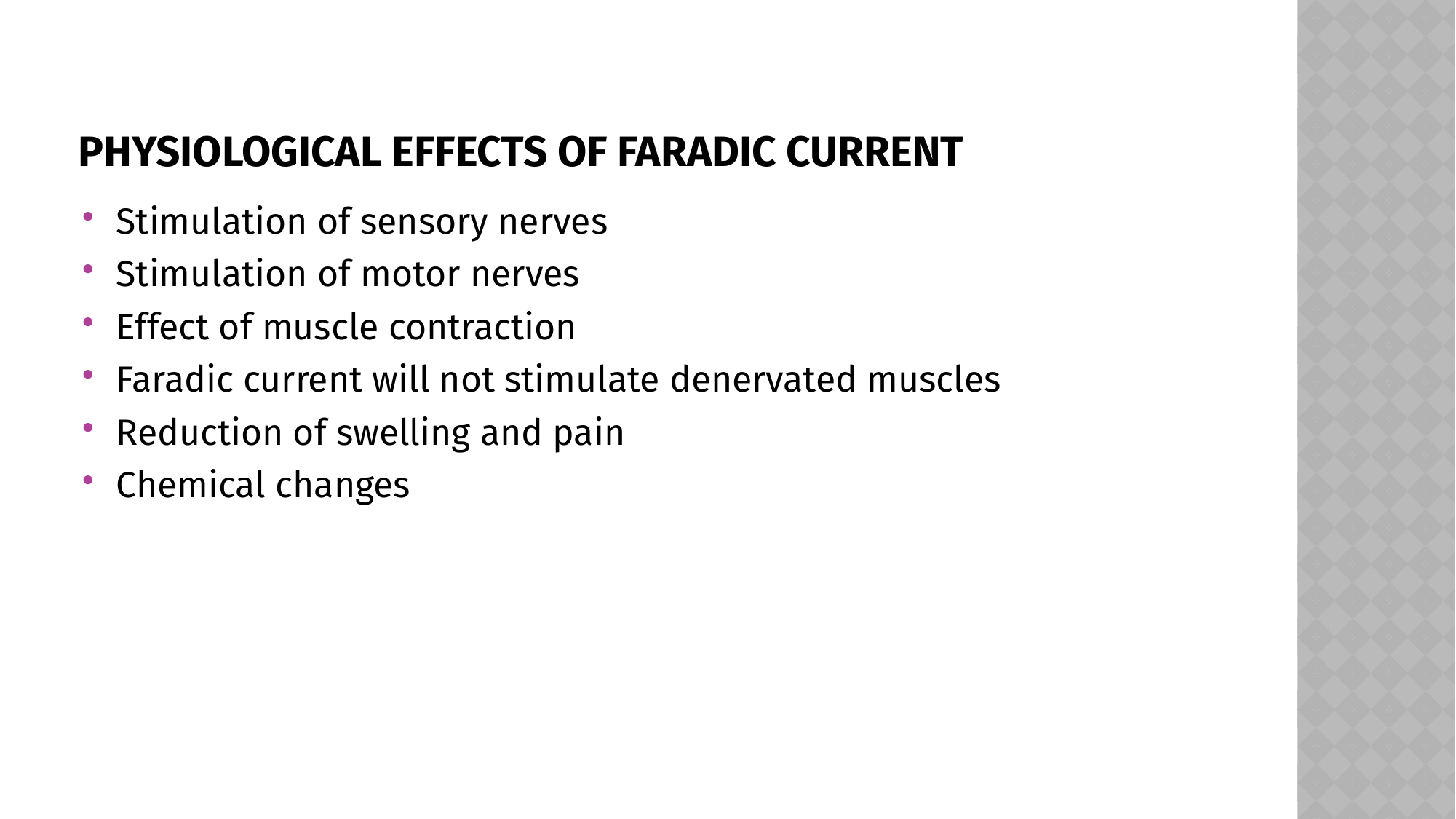

# Physiological effects of faradic current
Stimulation of sensory nerves
Stimulation of motor nerves
Effect of muscle contraction
Faradic current will not stimulate denervated muscles
Reduction of swelling and pain
Chemical changes